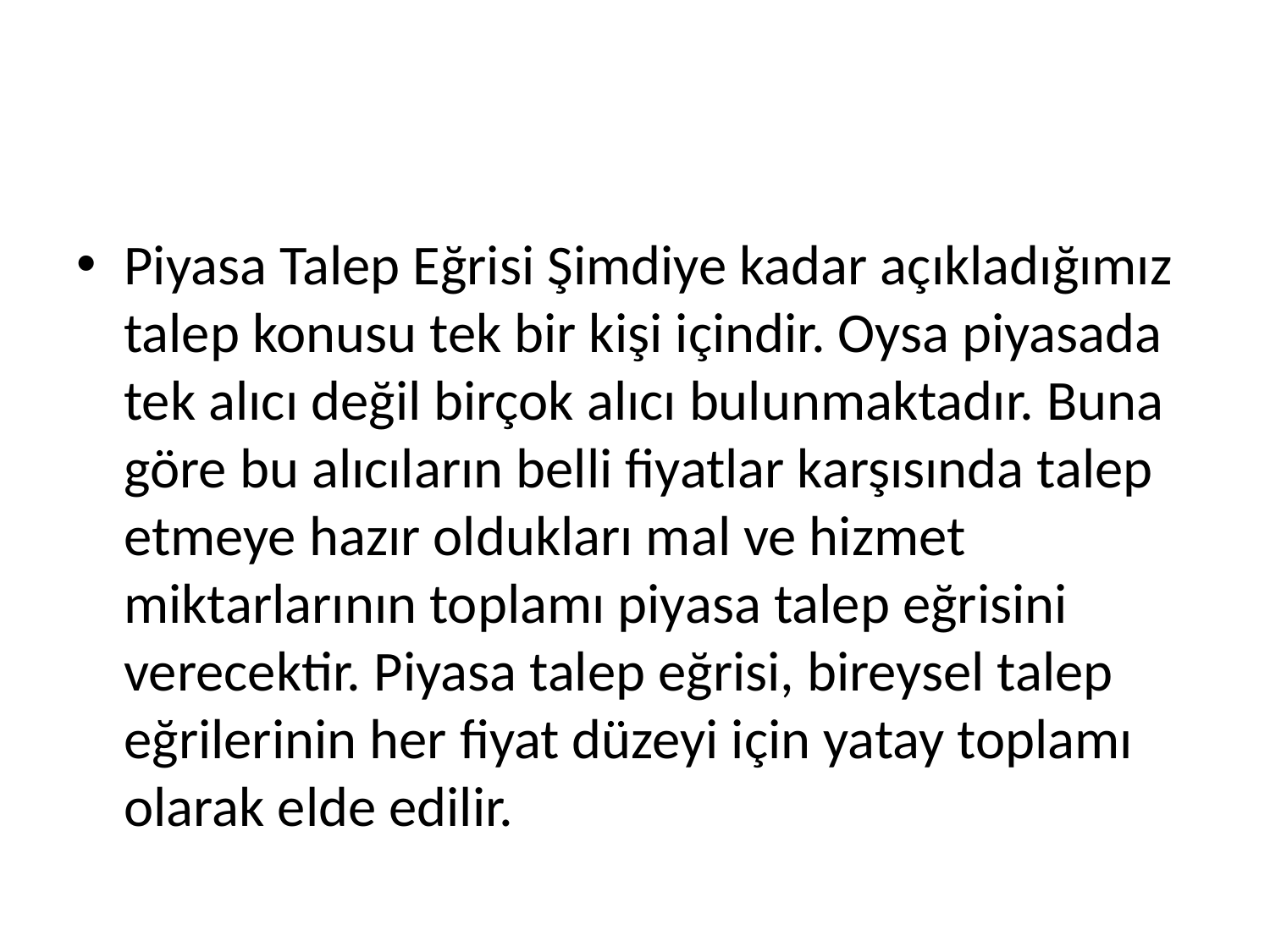

#
Piyasa Talep Eğrisi Şimdiye kadar açıkladığımız talep konusu tek bir kişi içindir. Oysa piyasada tek alıcı değil birçok alıcı bulunmaktadır. Buna göre bu alıcıların belli fiyatlar karşısında talep etmeye hazır oldukları mal ve hizmet miktarlarının toplamı piyasa talep eğrisini verecektir. Piyasa talep eğrisi, bireysel talep eğrilerinin her fiyat düzeyi için yatay toplamı olarak elde edilir.